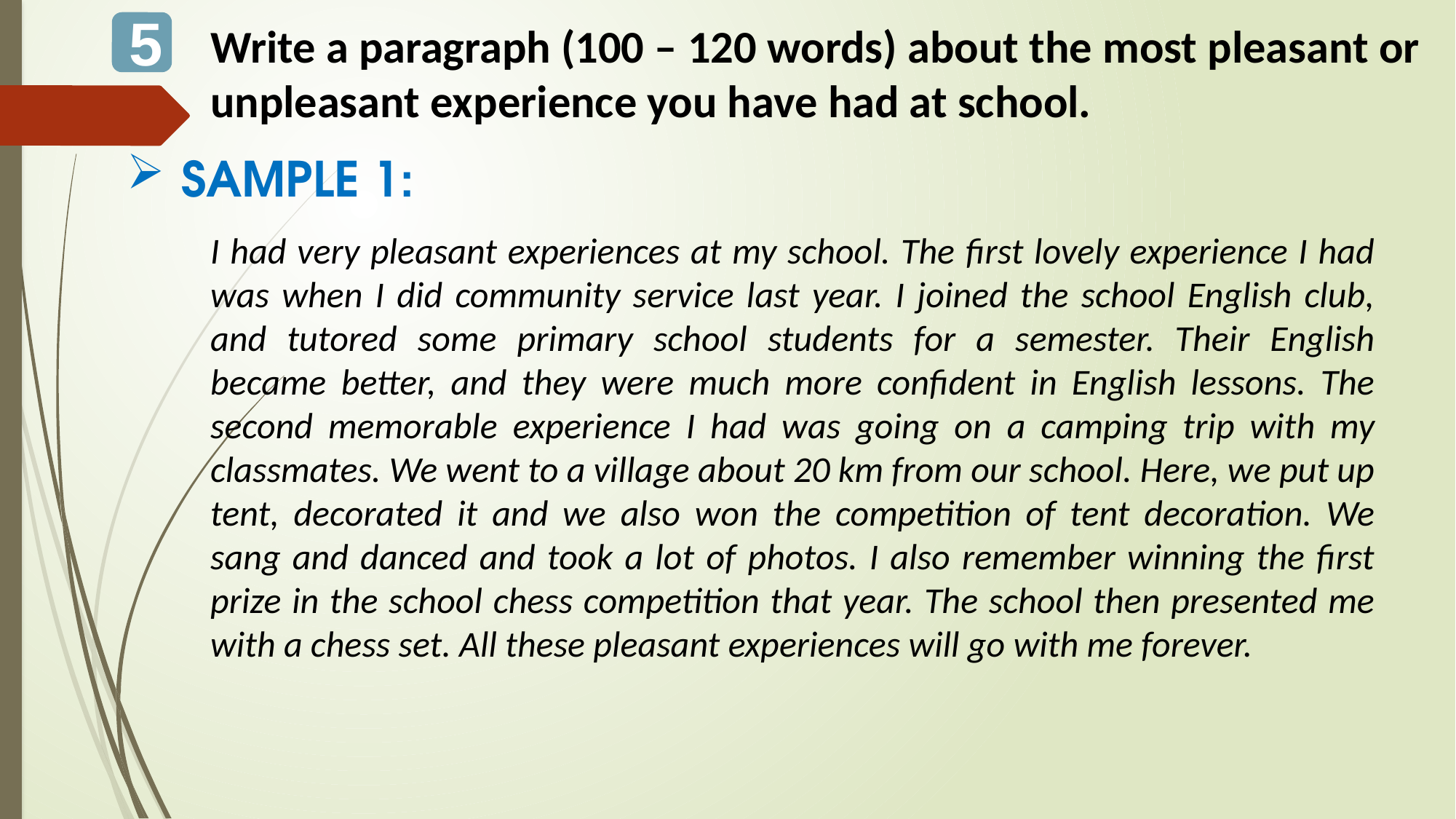

5
Write a paragraph (100 – 120 words) about the most pleasant or unpleasant experience you have had at school.

SAMPLE 1:
I had very pleasant experiences at my school. The first lovely experience I had was when I did community service last year. I joined the school English club, and tutored some primary school students for a semester. Their English became better, and they were much more confident in English lessons. The second memorable experience I had was going on a camping trip with my classmates. We went to a village about 20 km from our school. Here, we put up tent, decorated it and we also won the competition of tent decoration. We sang and danced and took a lot of photos. I also remember winning the first prize in the school chess competition that year. The school then presented me with a chess set. All these pleasant experiences will go with me forever.